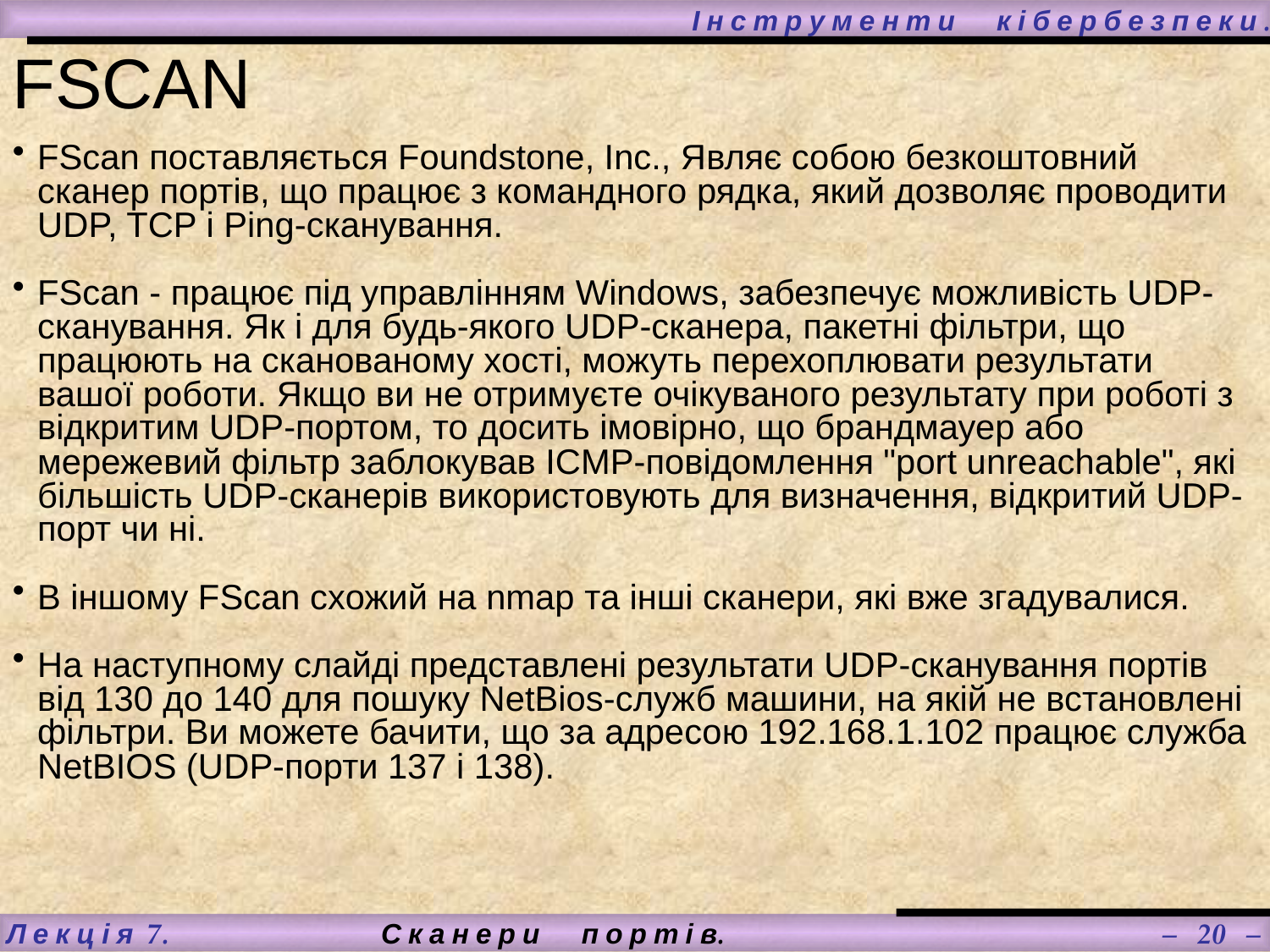

# І н с т р у м е н т и      к і б е р б е з п е к и .

FSCAN
FScan поставляється Foundstone, Inc., Являє собою безкоштовний сканер портів, що працює з командного рядка, який дозволяє проводити UDP, TCP і Ping-сканування.

FScan - працює під управлінням Windows, забезпечує можливість UDP-сканування. Як і для будь-якого UDP-сканера, пакетні фільтри, що працюють на сканованому хості, можуть перехоплювати результати вашої роботи. Якщо ви не отримуєте очікуваного результату при роботі з відкритим UDP-портом, то досить імовірно, що брандмауер або мережевий фільтр заблокував ICMP-повідомлення "port unreachable", які більшість UDP-сканерів використовують для визначення, відкритий UDP-порт чи ні.

В іншому FScan схожий на nmap та інші сканери, які вже згадувалися.
На наступному слайді представлені результати UDP-сканування портів від 130 до 140 для пошуку NetBios-служб машини, на якій не встановлені фільтри. Ви можете бачити, що за адресою 192.168.1.102 працює служба NetBIOS (UDP-порти 137 і 138).

 Л е к ц і я  7.		С к а н е р и      п о р т і в.			                     –   20   –